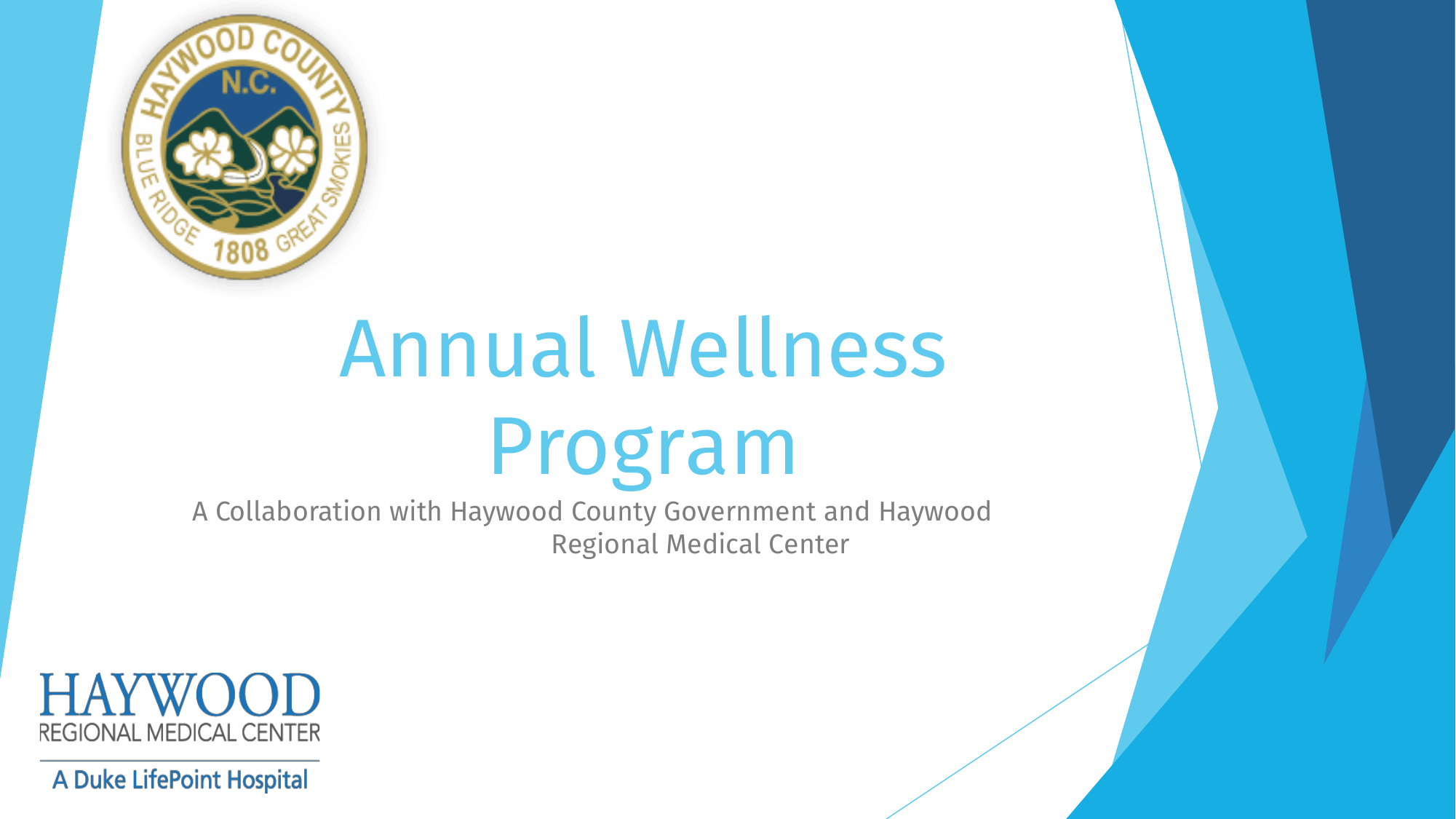

Annual Wellness
Program

A Collaboration with Haywood County Government and Haywood Regional Medical Center